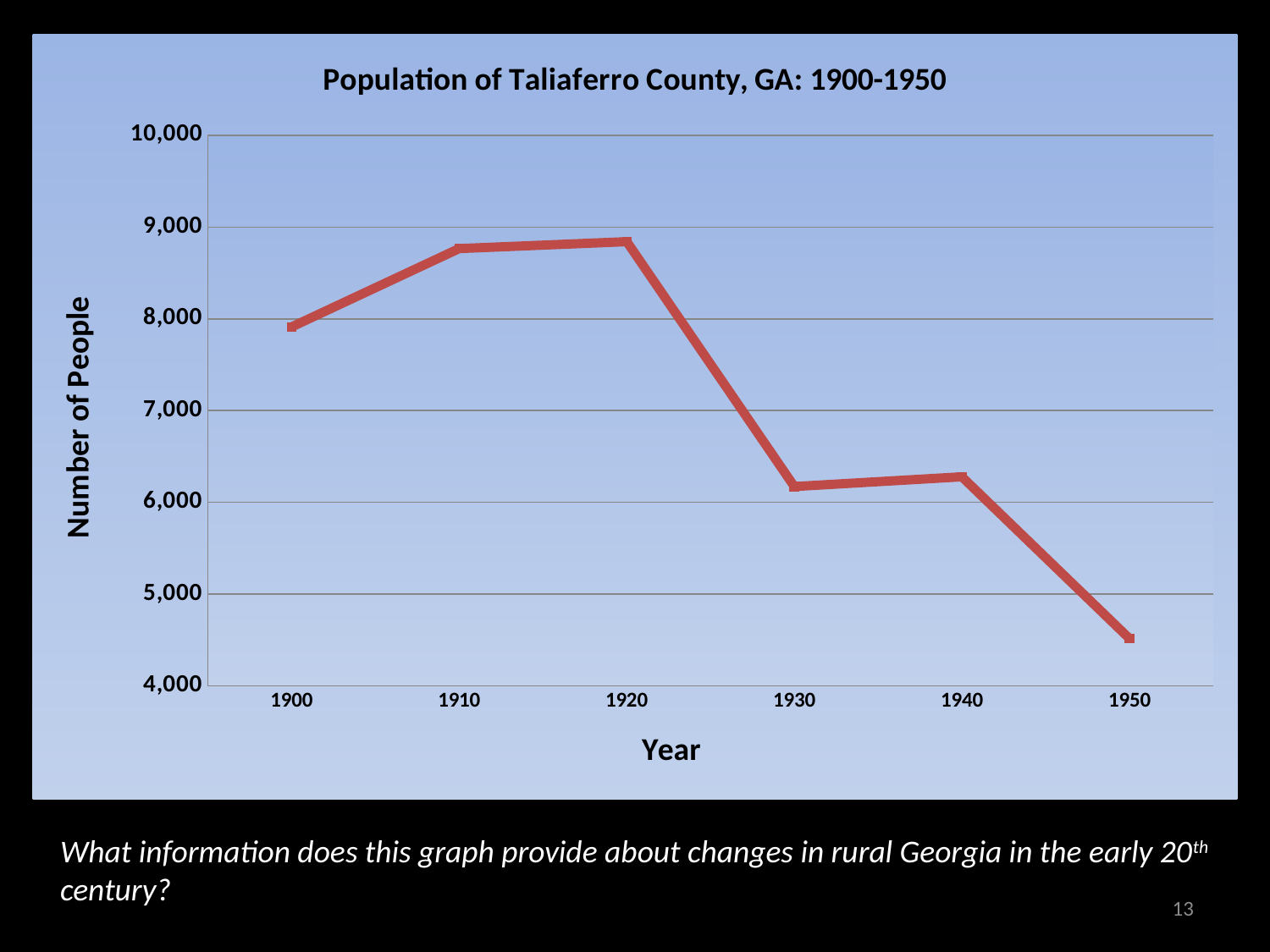

### Chart: Population of Taliaferro County, GA: 1900-1950

| Category |  |
|---|---|
| 1900 | 7912.0 |
| 1910 | 8766.0 |
| 1920 | 8841.0 |
| 1930 | 6172.0 |
| 1940 | 6278.0 |
| 1950 | 4515.0 |
What information does this graph provide about changes in rural Georgia in the early 20th century?
13